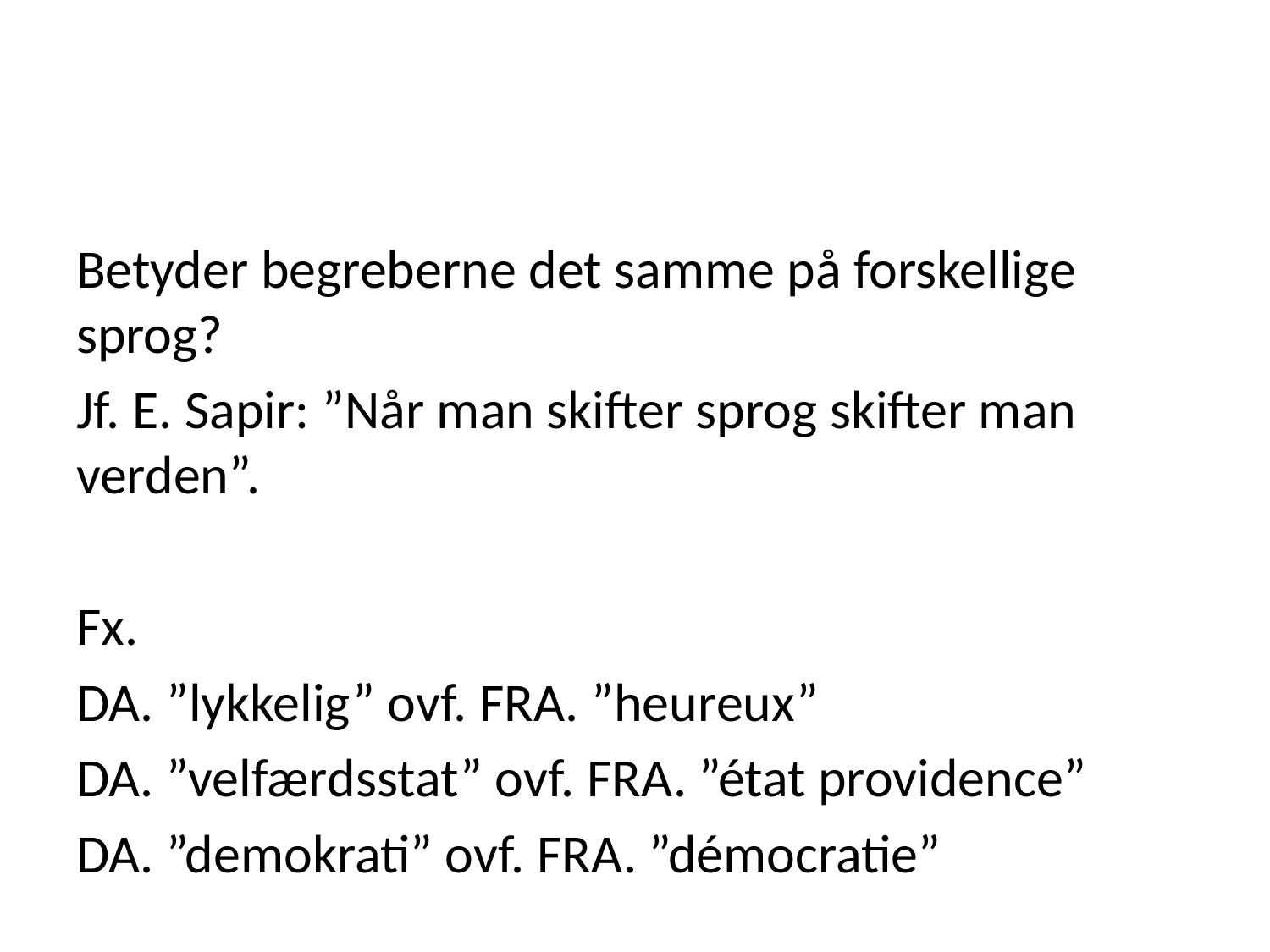

#

Betyder begreberne det samme på forskellige sprog?
Jf. E. Sapir: ”Når man skifter sprog skifter man verden”.

Fx.
DA. ”lykkelig” ovf. FRA. ”heureux”
DA. ”velfærdsstat” ovf. FRA. ”état providence”
DA. ”demokrati” ovf. FRA. ”démocratie”